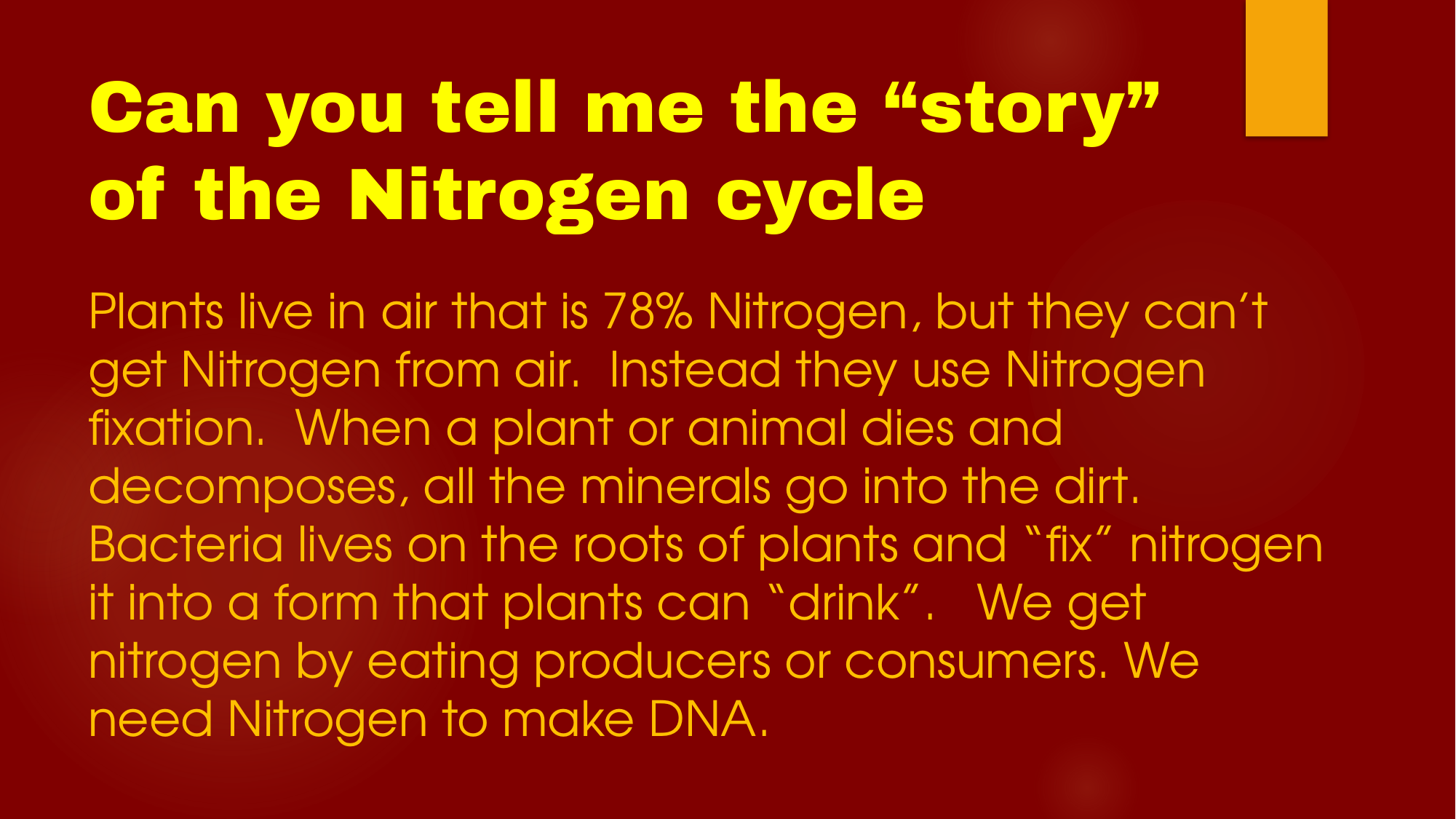

# Can you tell me the “story” of the Nitrogen cycle
Plants live in air that is 78% Nitrogen, but they can’t get Nitrogen from air.  Instead they use Nitrogen fixation.  When a plant or animal dies and decomposes, all the minerals go into the dirt.  Bacteria lives on the roots of plants and “fix” nitrogen it into a form that plants can “drink”.   We get nitrogen by eating producers or consumers. We need Nitrogen to make DNA.